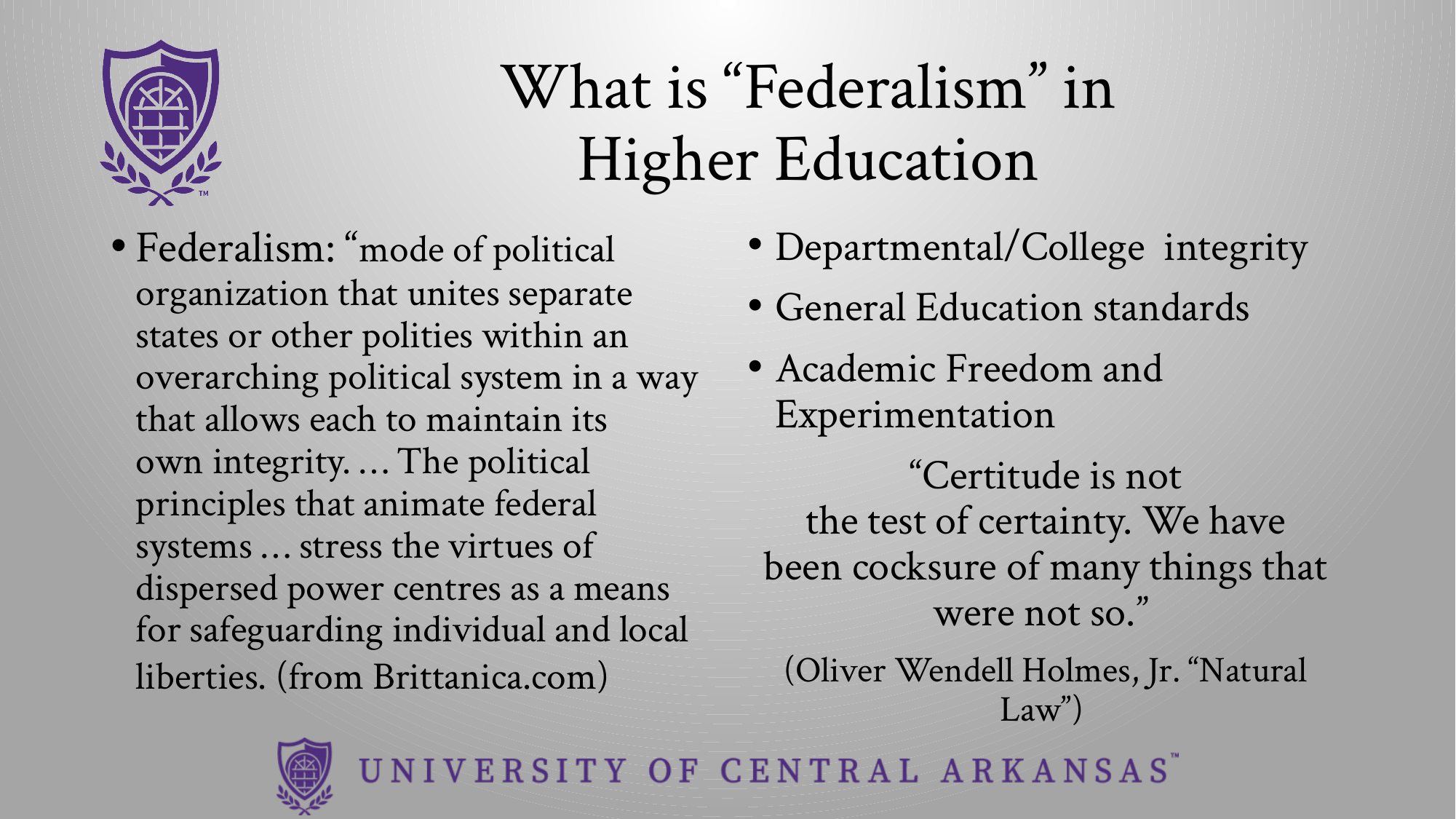

# What is “Federalism” in Higher Education
Federalism: “mode of political organization that unites separate states or other polities within an overarching political system in a way that allows each to maintain its own integrity. … The political principles that animate federal systems … stress the virtues of dispersed power centres as a means for safeguarding individual and local liberties. (from Brittanica.com)
Departmental/College  integrity
General Education standards
Academic Freedom and Experimentation
“Certitude is not the test of certainty. We have been cocksure of many things that were not so.”
(Oliver Wendell Holmes, Jr. “Natural Law”)